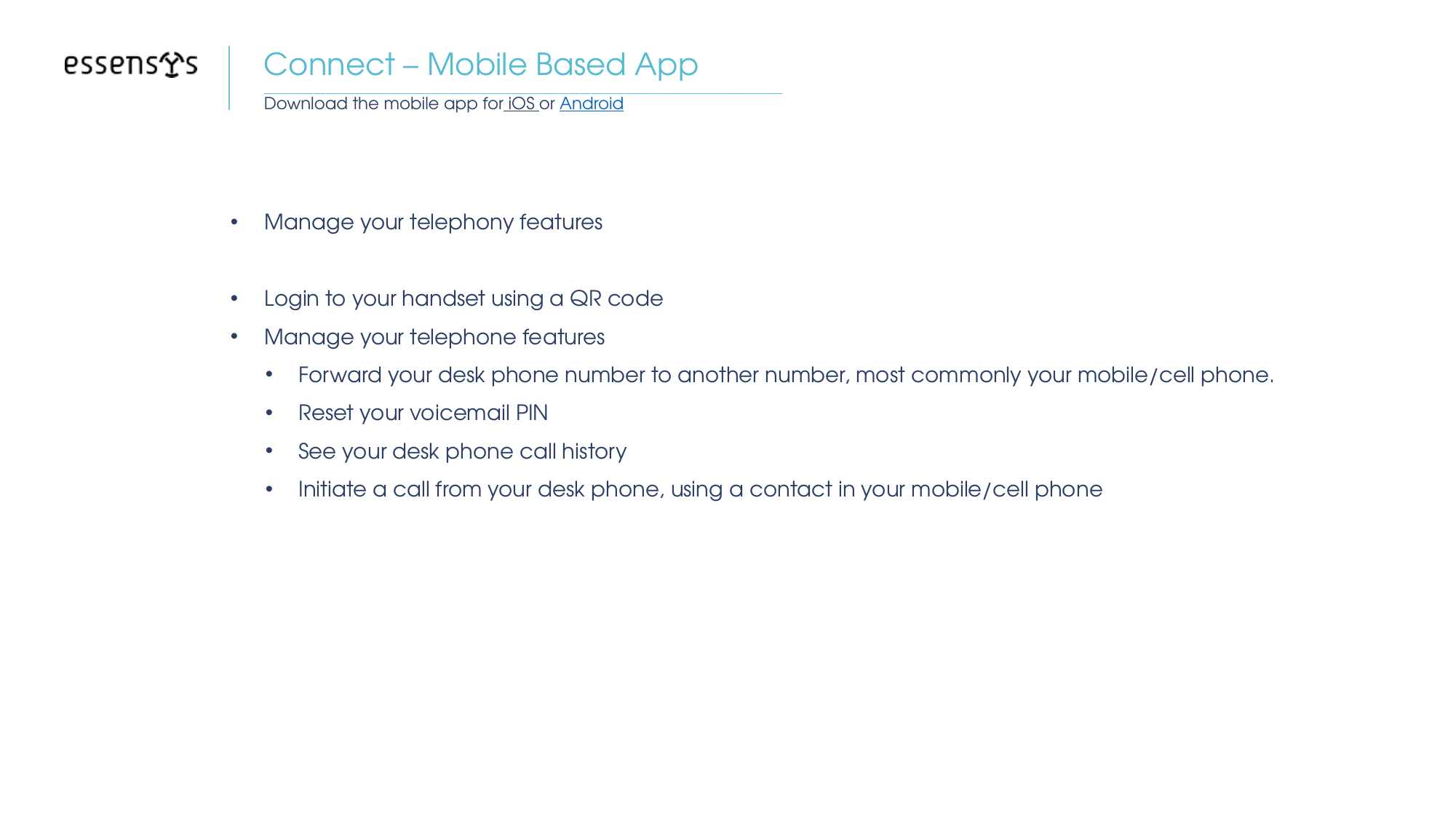

# Connect – Mobile Based App ____________________________________________________________________________________ Download the mobile app for iOS or Android
Manage your telephony features

Login to your handset using a QR code
Manage your telephone features
Forward your desk phone number to another number, most commonly your mobile/cell phone.
Reset your voicemail PIN
See your desk phone call history
Initiate a call from your desk phone, using a contact in your mobile/cell phone